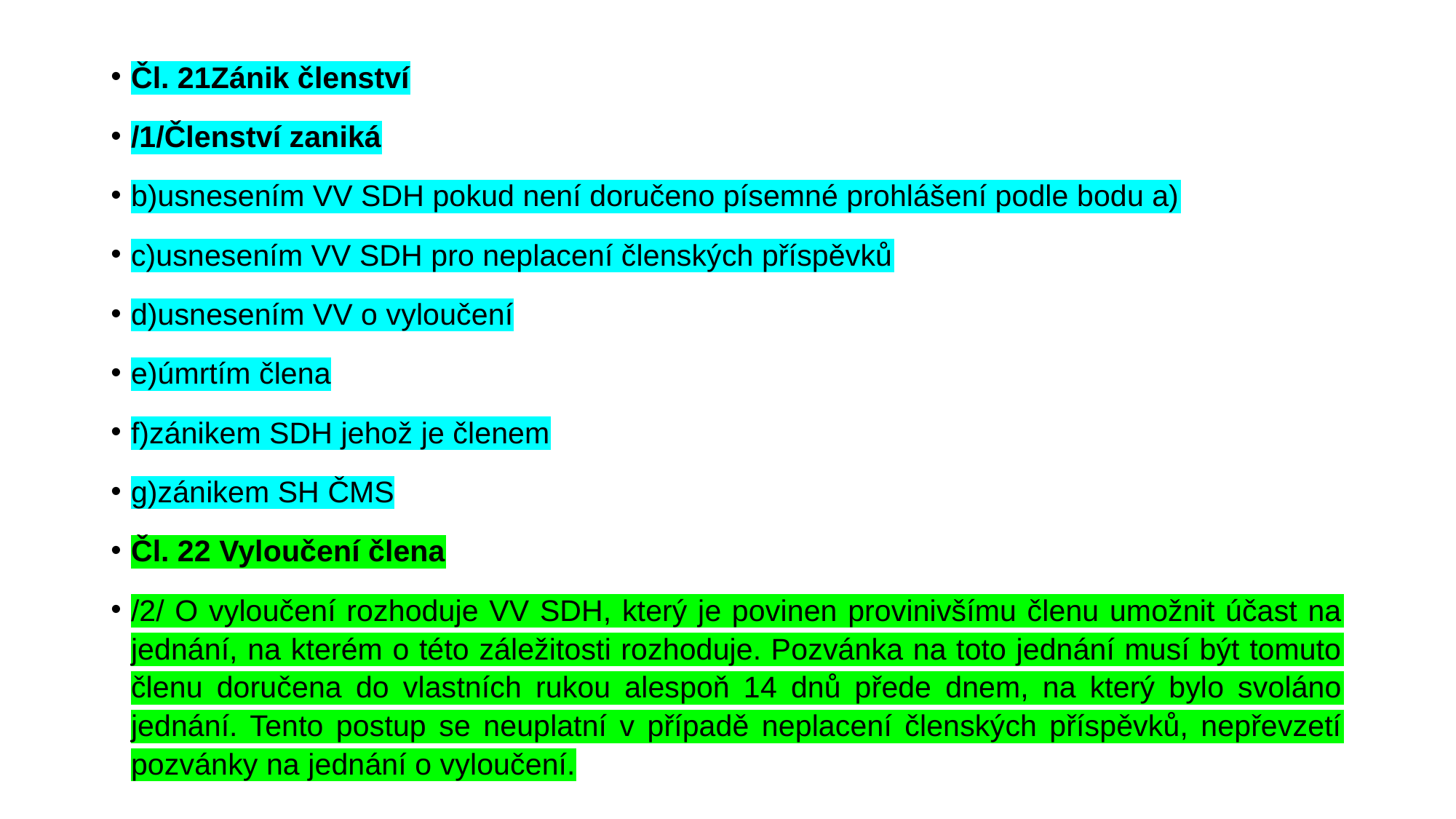

Čl. 21Zánik členství
/1/Členství zaniká
b)usnesením VV SDH pokud není doručeno písemné prohlášení podle bodu a)
c)usnesením VV SDH pro neplacení členských příspěvků
d)usnesením VV o vyloučení
e)úmrtím člena
f)zánikem SDH jehož je členem
g)zánikem SH ČMS
Čl. 22 Vyloučení člena
/2/ O vyloučení rozhoduje VV SDH, který je povinen provinivšímu členu umožnit účast na jednání, na kterém o této záležitosti rozhoduje. Pozvánka na toto jednání musí být tomuto členu doručena do vlastních rukou alespoň 14 dnů přede dnem, na který bylo svoláno jednání. Tento postup se neuplatní v případě neplacení členských příspěvků, nepřevzetí pozvánky na jednání o vyloučení.